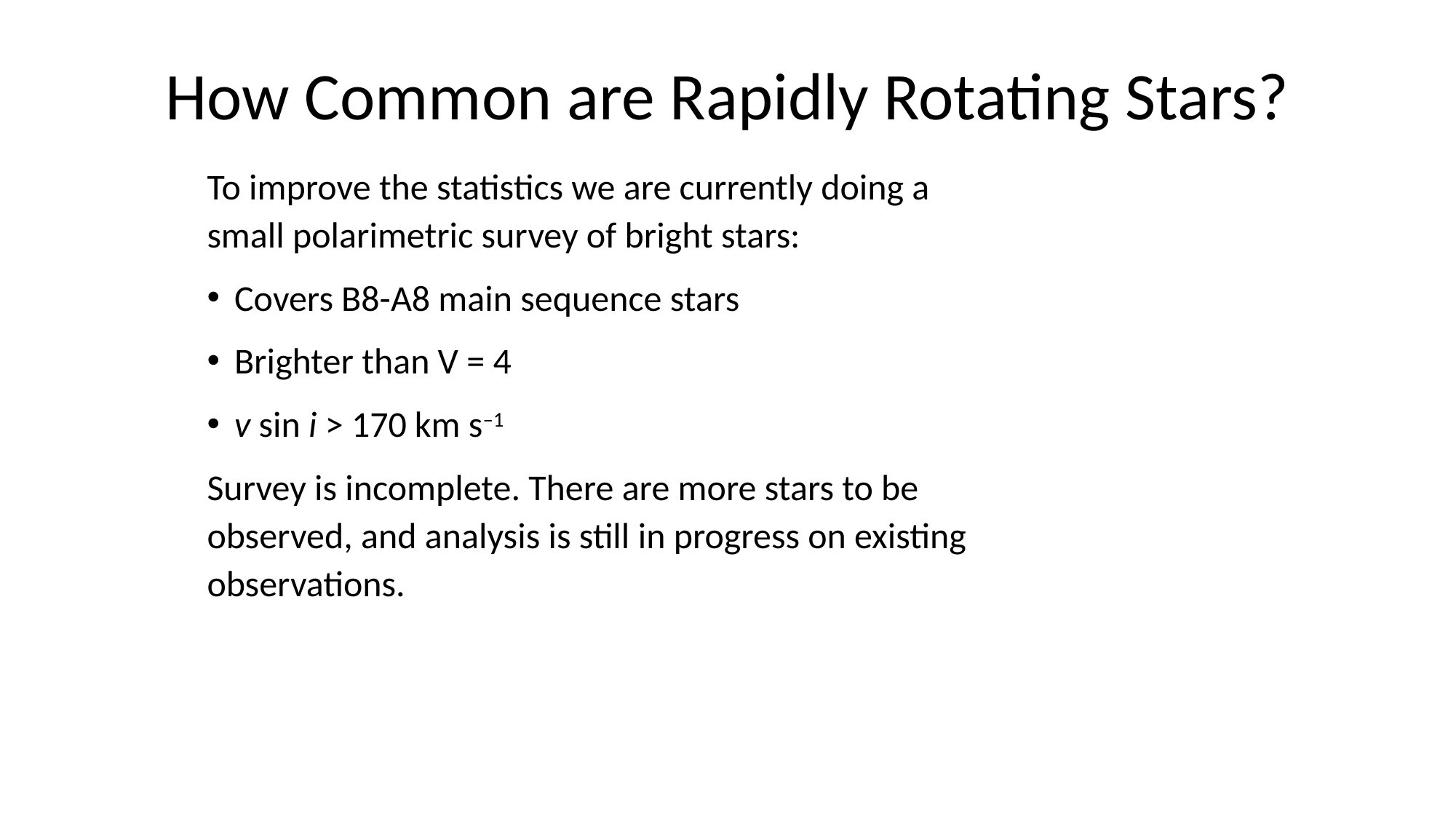

# How Common are Rapidly Rotating Stars?
To improve the statistics we are currently doing a small polarimetric survey of bright stars:
Covers B8-A8 main sequence stars
Brighter than V = 4
v sin i > 170 km s–1
Survey is incomplete. There are more stars to be observed, and analysis is still in progress on existing observations.